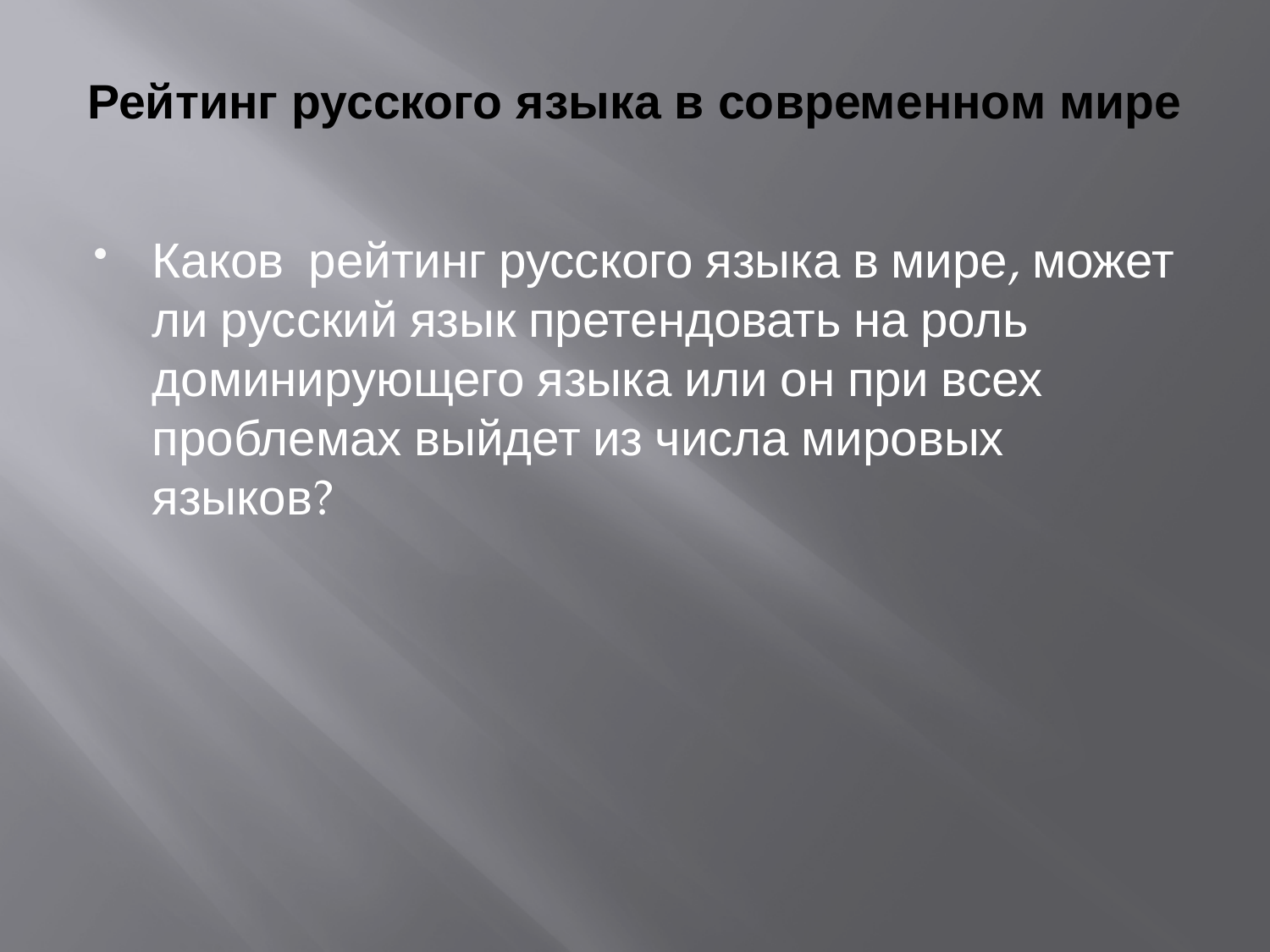

# Рейтинг русского языка в современном мире
Каков  рейтинг русского языка в мире, может ли русский язык претендовать на роль доминирующего языка или он при всех проблемах выйдет из числа мировых языков?